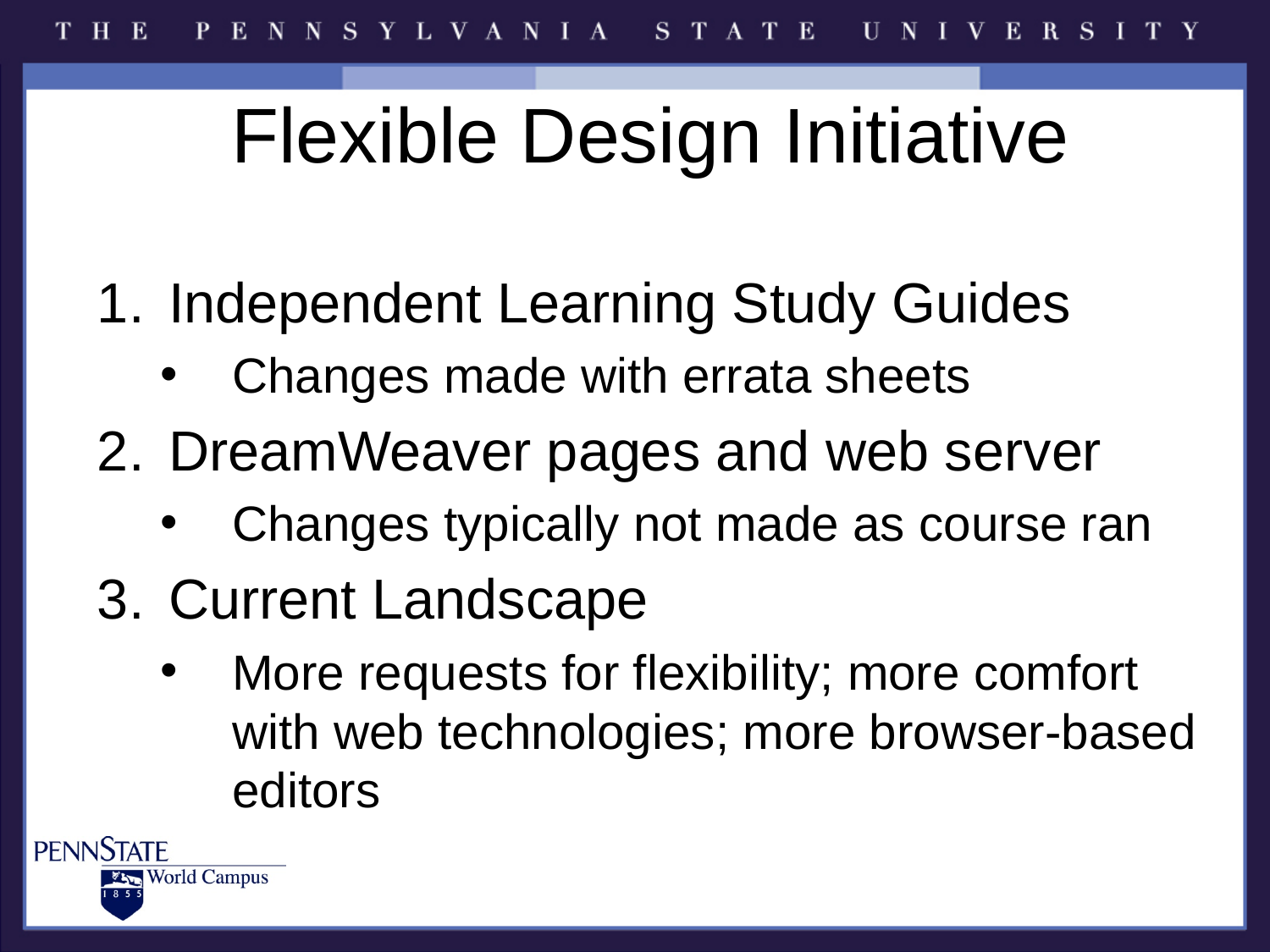

# Flexible Design Initiative

Independent Learning Study Guides
Changes made with errata sheets
DreamWeaver pages and web server
Changes typically not made as course ran
Current Landscape
More requests for flexibility; more comfort with web technologies; more browser-based editors